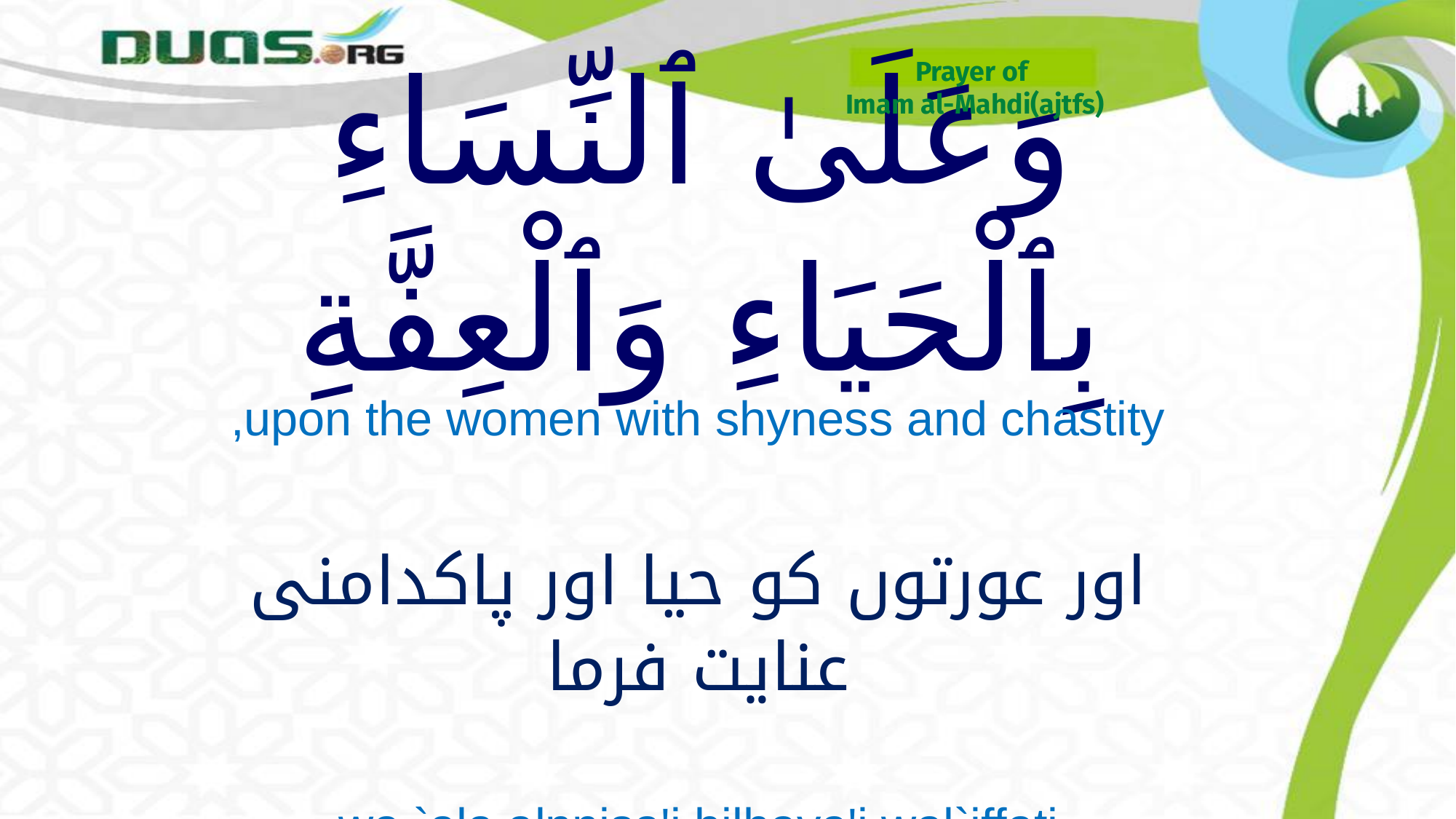

Prayer of
Imam al-Mahdi(ajtfs)
# وَعَلَىٰ ٱلنِّسَاءِ بِٱلْحَيَاءِ وَٱلْعِفَّةِ
upon the women with shyness and chastity,

اور عورتوں کو حیا اور پاکدامنی عنایت فرما

wa `ala alnnisa'i bilhaya'i wal`iffati